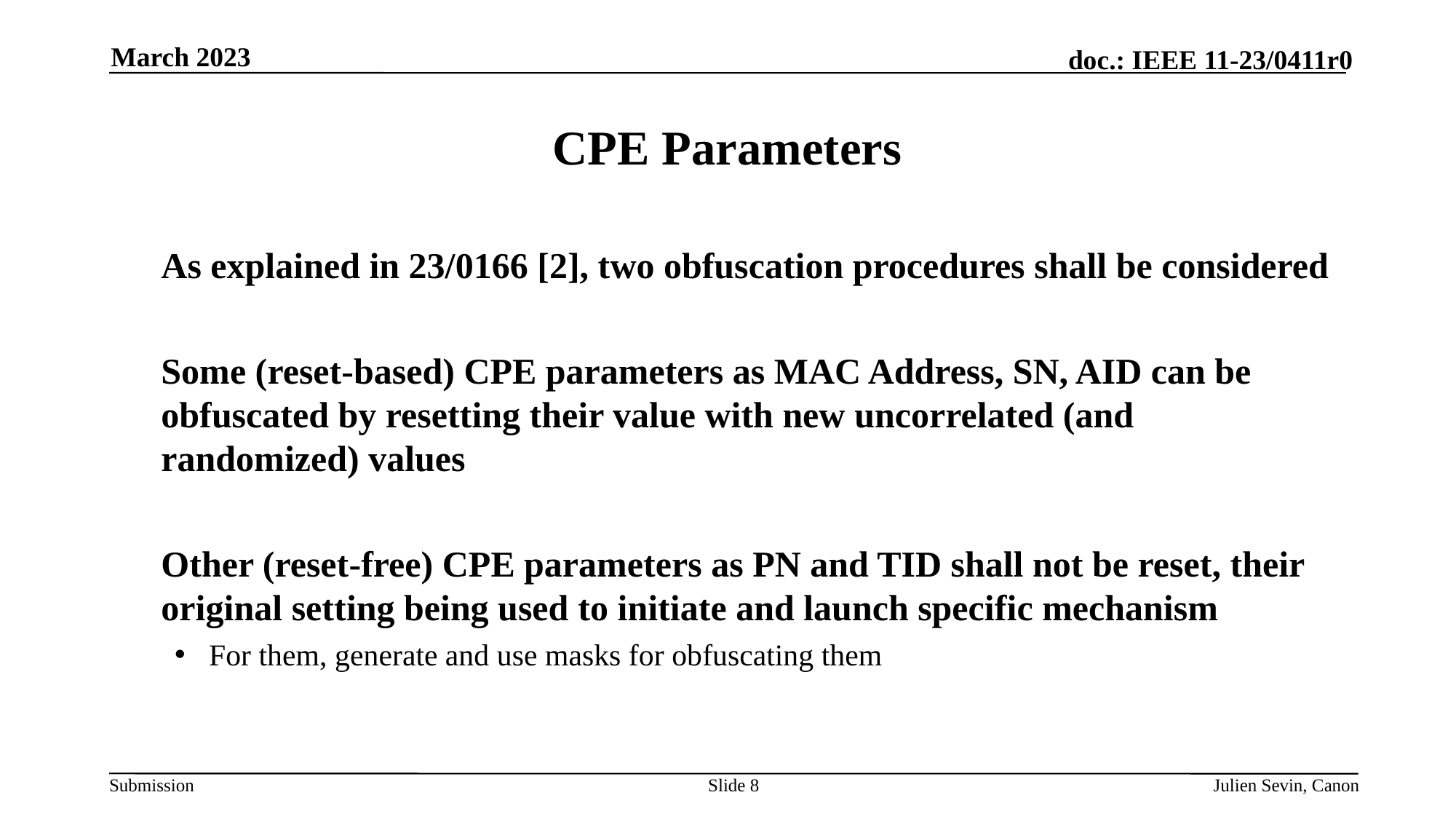

March 2023
# CPE Parameters
	As explained in 23/0166 [2], two obfuscation procedures shall be considered

	Some (reset-based) CPE parameters as MAC Address, SN, AID can be obfuscated by resetting their value with new uncorrelated (and randomized) values

	Other (reset-free) CPE parameters as PN and TID shall not be reset, their original setting being used to initiate and launch specific mechanism
For them, generate and use masks for obfuscating them

Slide 8
Julien Sevin, Canon